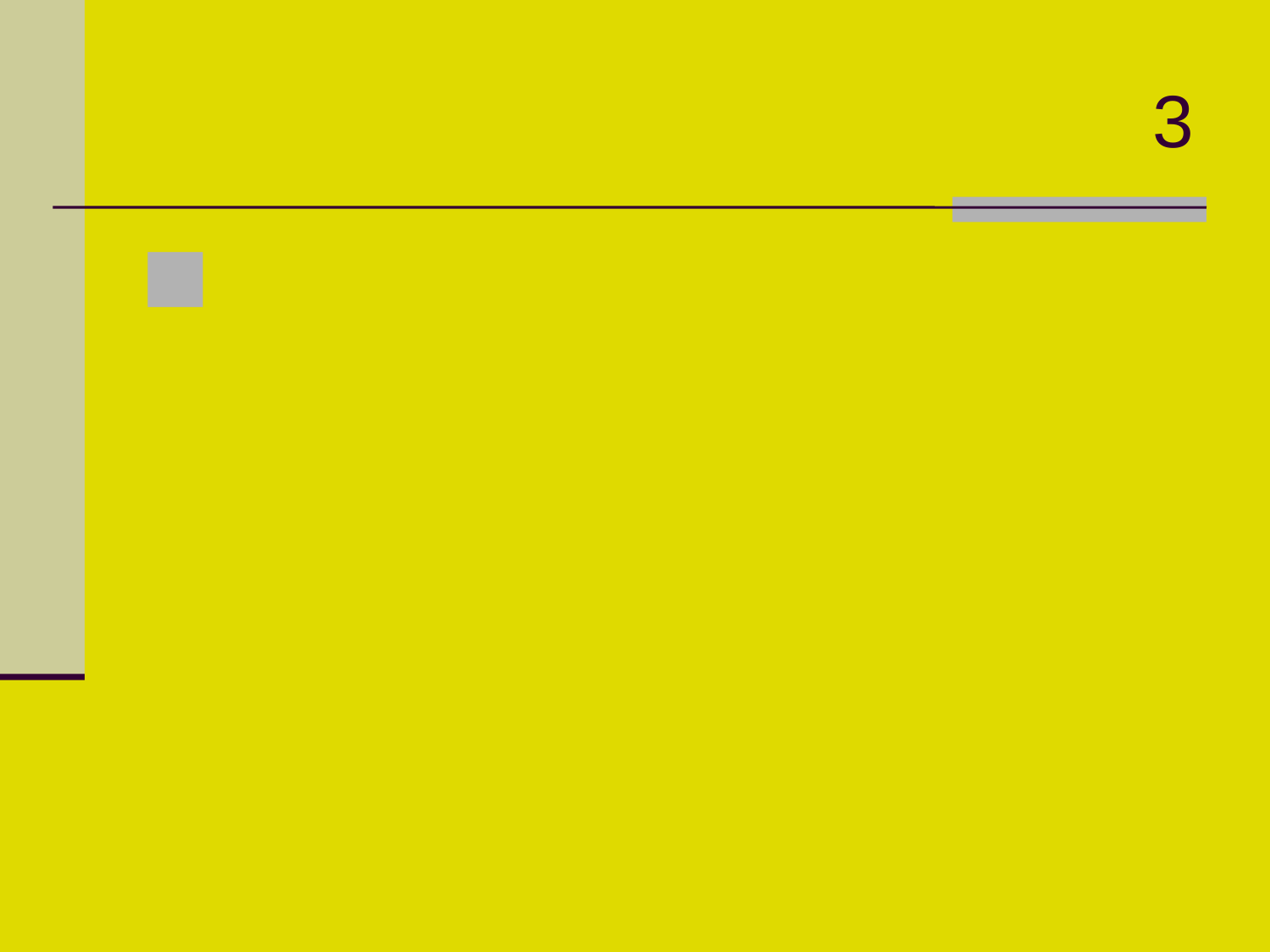

# 3
 Em que cidade do mundo fica o museu do Louvre?